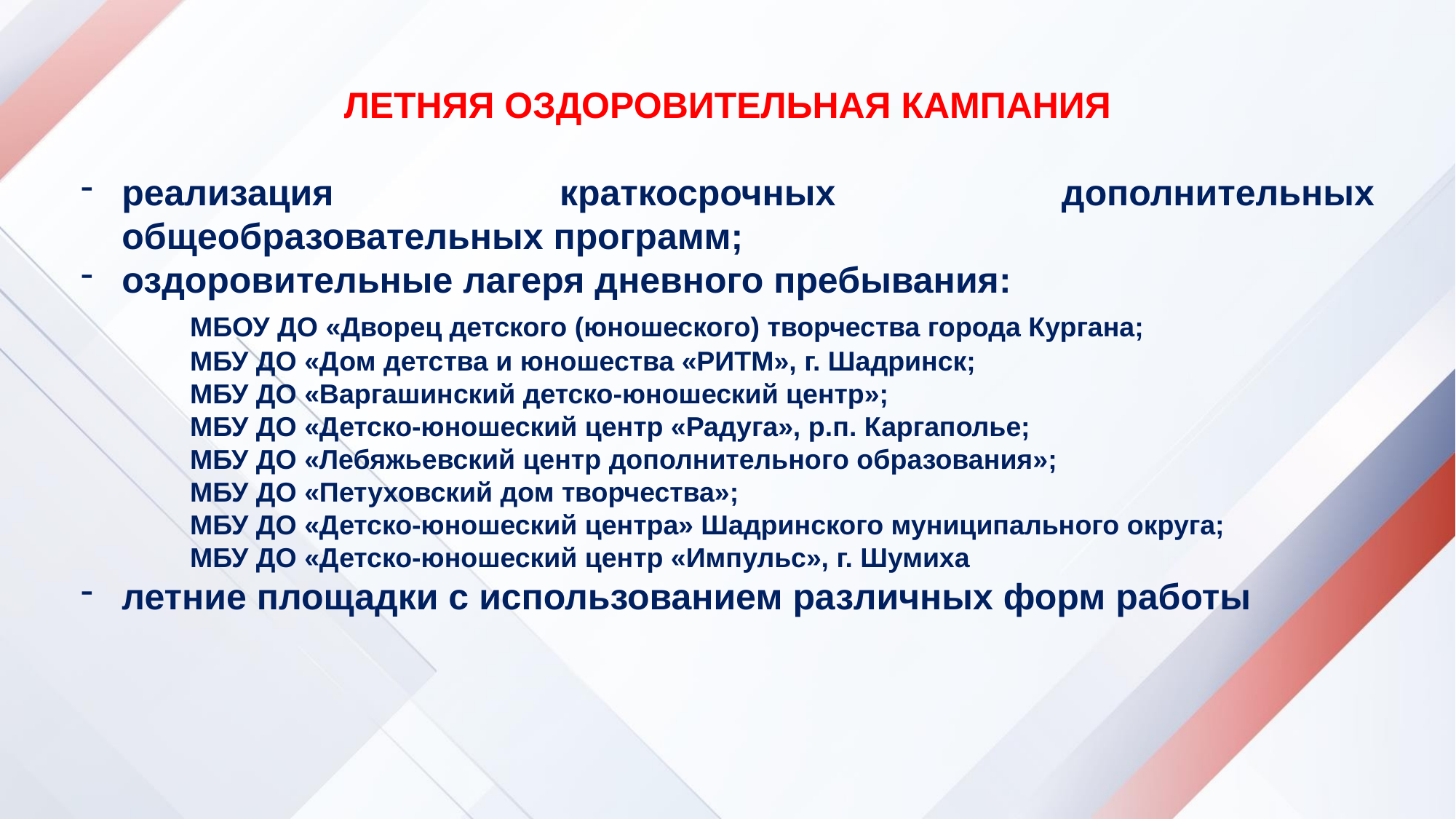

ЛЕТНЯЯ ОЗДОРОВИТЕЛЬНАЯ КАМПАНИЯ

реализация краткосрочных дополнительных общеобразовательных программ;
оздоровительные лагеря дневного пребывания:
	МБОУ ДО «Дворец детского (юношеского) творчества города Кургана;
	МБУ ДО «Дом детства и юношества «РИТМ», г. Шадринск;
	МБУ ДО «Варгашинский детско-юношеский центр»;
	МБУ ДО «Детско-юношеский центр «Радуга», р.п. Каргаполье;
	МБУ ДО «Лебяжьевский центр дополнительного образования»;
	МБУ ДО «Петуховский дом творчества»;
	МБУ ДО «Детско-юношеский центра» Шадринского муниципального округа;
	МБУ ДО «Детско-юношеский центр «Импульс», г. Шумиха
летние площадки с использованием различных форм работы